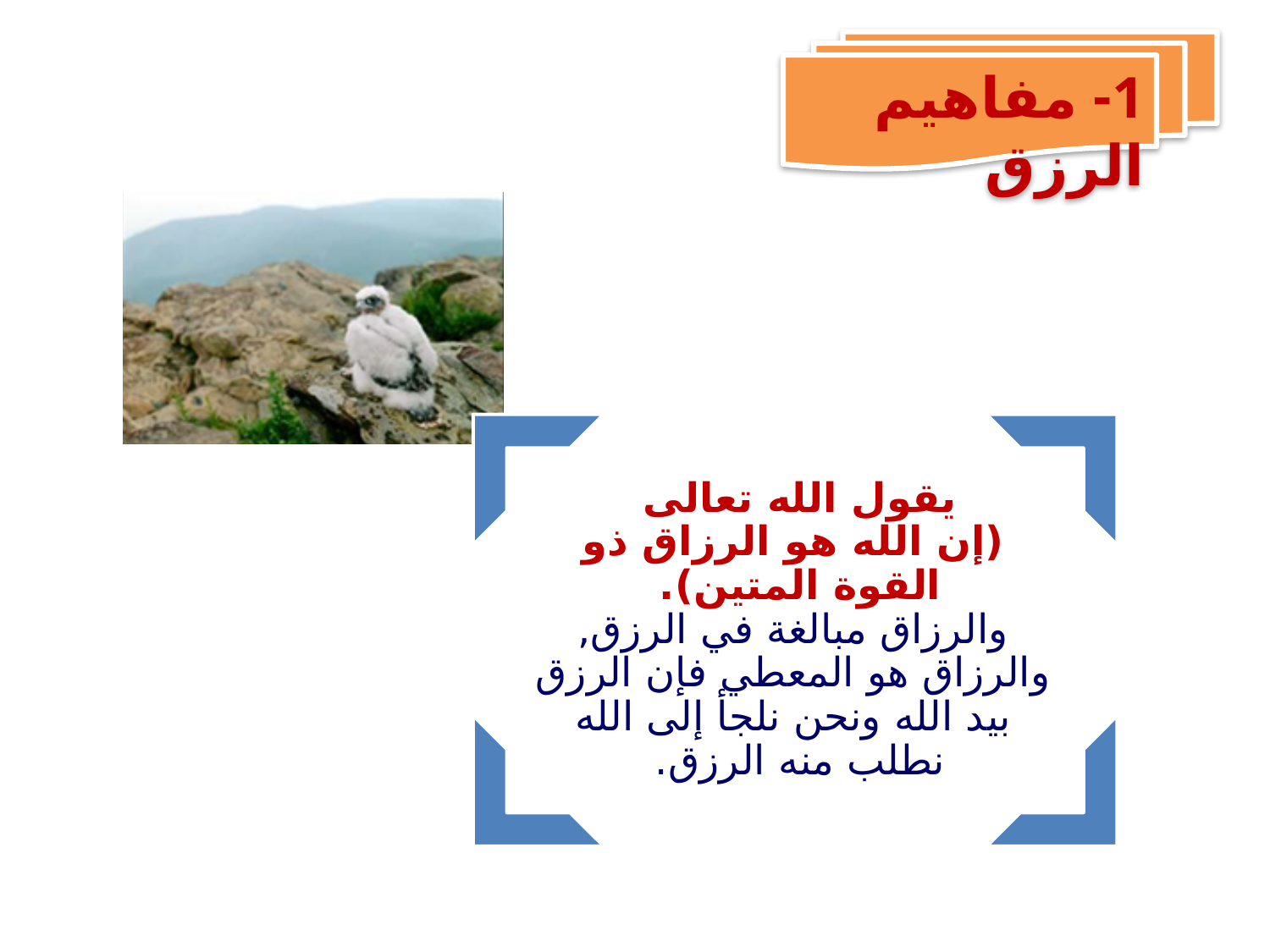

1- مفاهيم الرزق
يقول الله تعالى
(إن الله هو الرزاق ذو القوة المتين).
والرزاق مبالغة في الرزق, والرزاق هو المعطي فإن الرزق بيد الله ونحن نلجأ إلى الله نطلب منه الرزق.